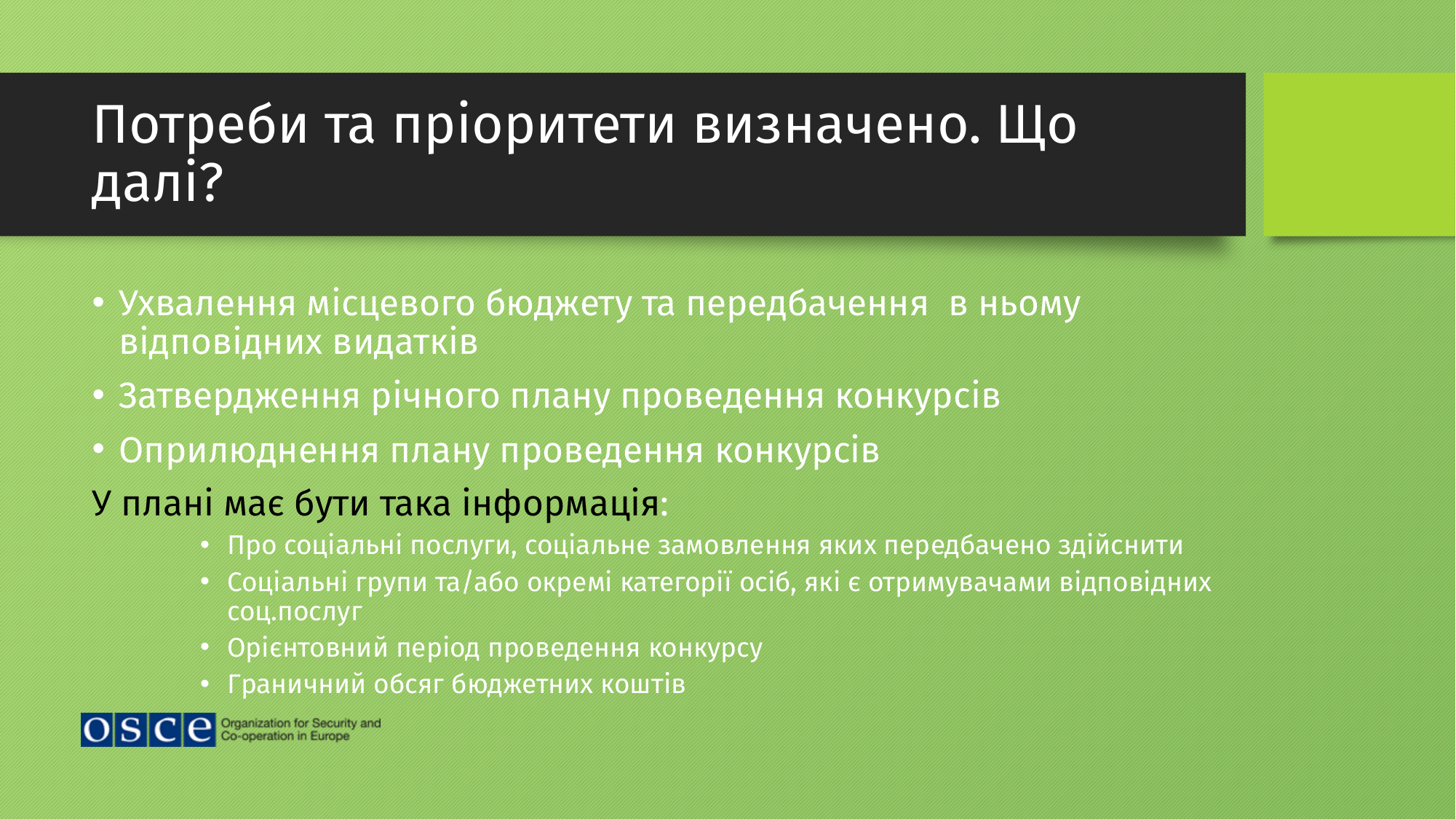

# Потреби та пріоритети визначено. Що далі?
Ухвалення місцевого бюджету та передбачення  в ньому відповідних видатків
Затвердження річного плану проведення конкурсів
Оприлюднення плану проведення конкурсів
У плані має бути така інформація:
Про соціальні послуги, соціальне замовлення яких передбачено здійснити
Соціальні групи та/або окремі категорії осіб, які є отримувачами відповідних соц.послуг
Орієнтовний період проведення конкурсу
Граничний обсяг бюджетних коштів